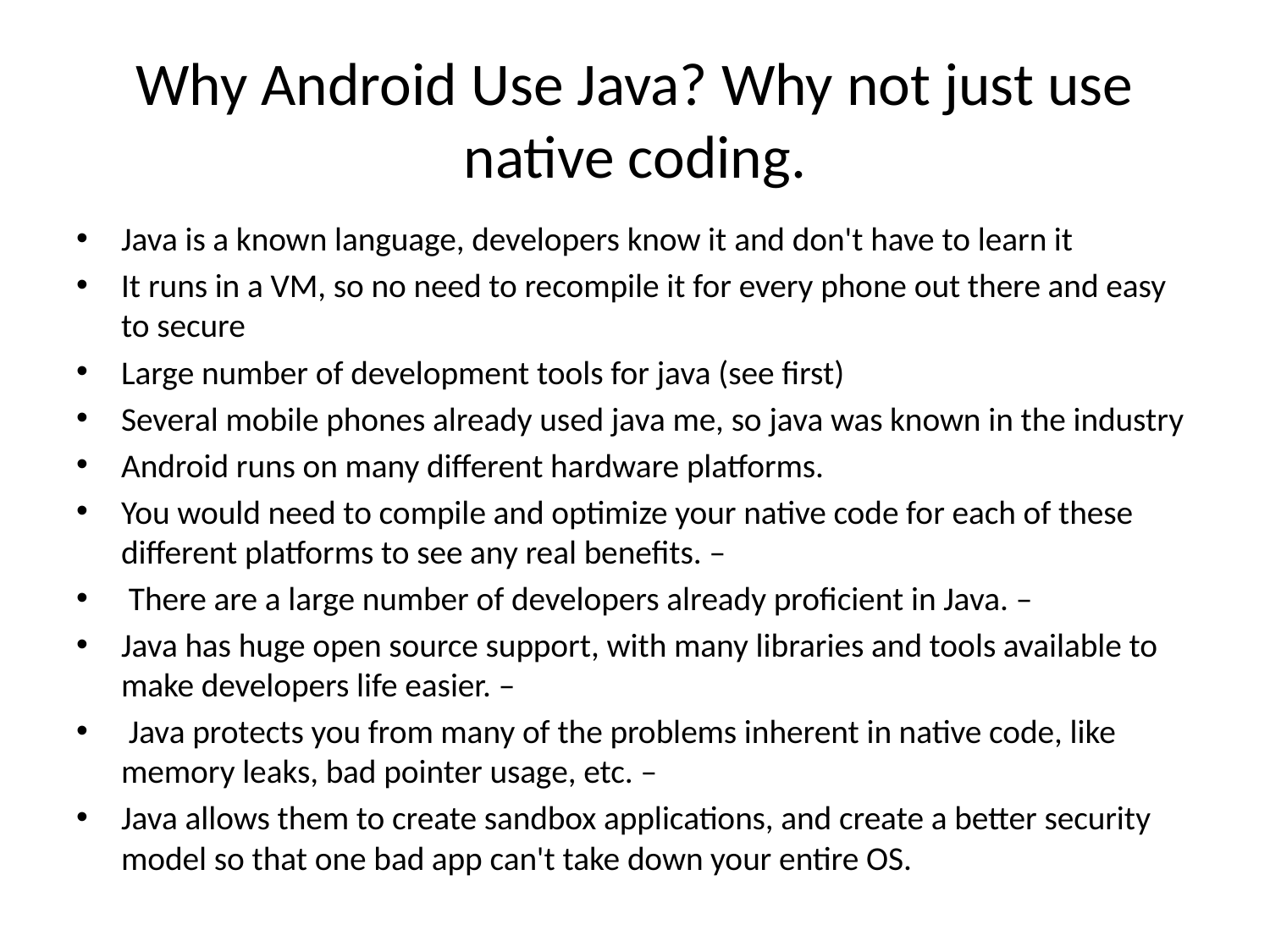

# Why Android Use Java? Why not just use native coding.
Java is a known language, developers know it and don't have to learn it
It runs in a VM, so no need to recompile it for every phone out there and easy to secure
Large number of development tools for java (see first)
Several mobile phones already used java me, so java was known in the industry
Android runs on many different hardware platforms.
You would need to compile and optimize your native code for each of these different platforms to see any real benefits. –
 There are a large number of developers already proficient in Java. –
Java has huge open source support, with many libraries and tools available to make developers life easier. –
 Java protects you from many of the problems inherent in native code, like memory leaks, bad pointer usage, etc. –
Java allows them to create sandbox applications, and create a better security model so that one bad app can't take down your entire OS.